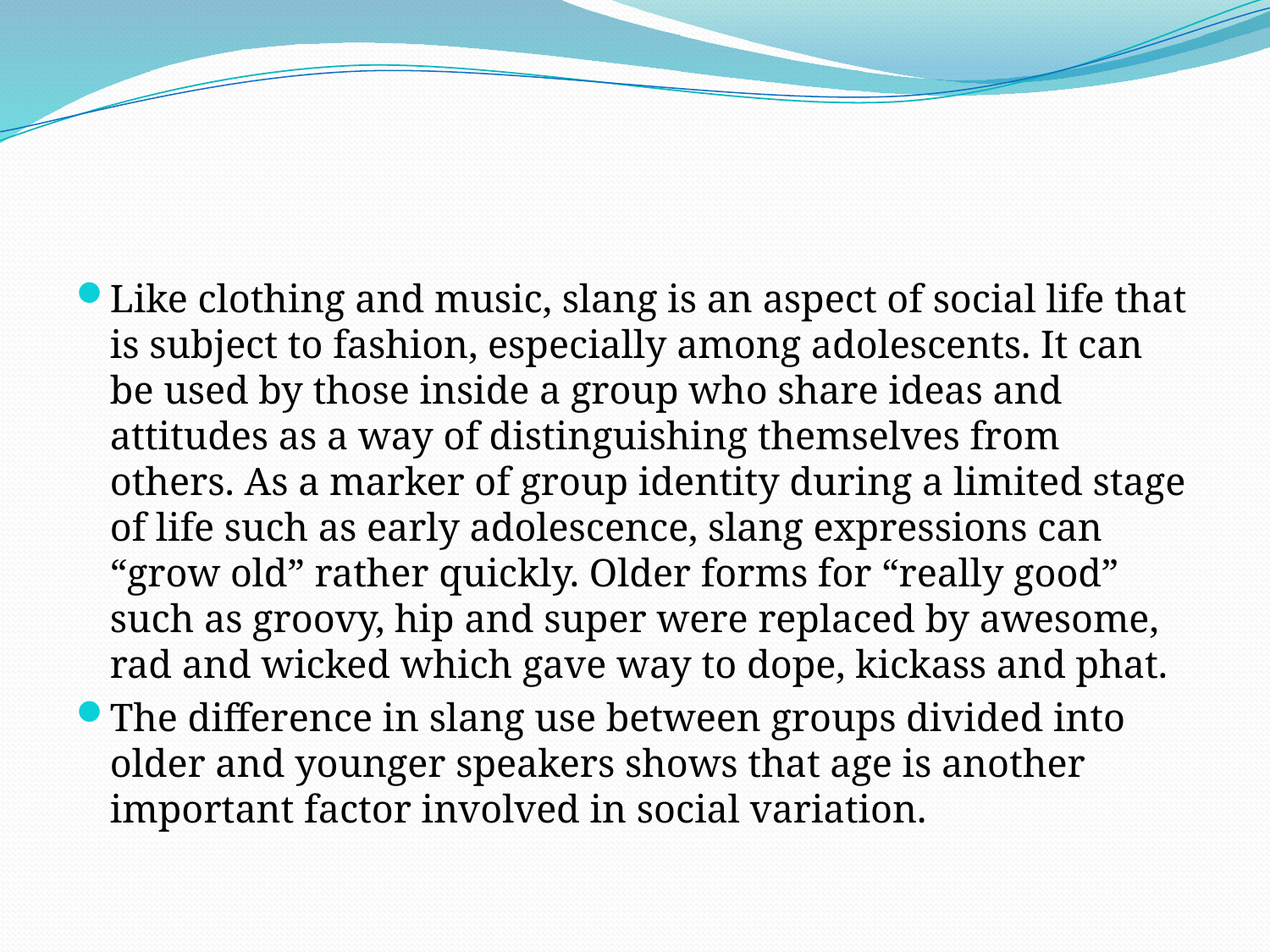

#
Like clothing and music, slang is an aspect of social life that is subject to fashion, especially among adolescents. It can be used by those inside a group who share ideas and attitudes as a way of distinguishing themselves from others. As a marker of group identity during a limited stage of life such as early adolescence, slang expressions can “grow old” rather quickly. Older forms for “really good” such as groovy, hip and super were replaced by awesome, rad and wicked which gave way to dope, kickass and phat.
The difference in slang use between groups divided into older and younger speakers shows that age is another important factor involved in social variation.